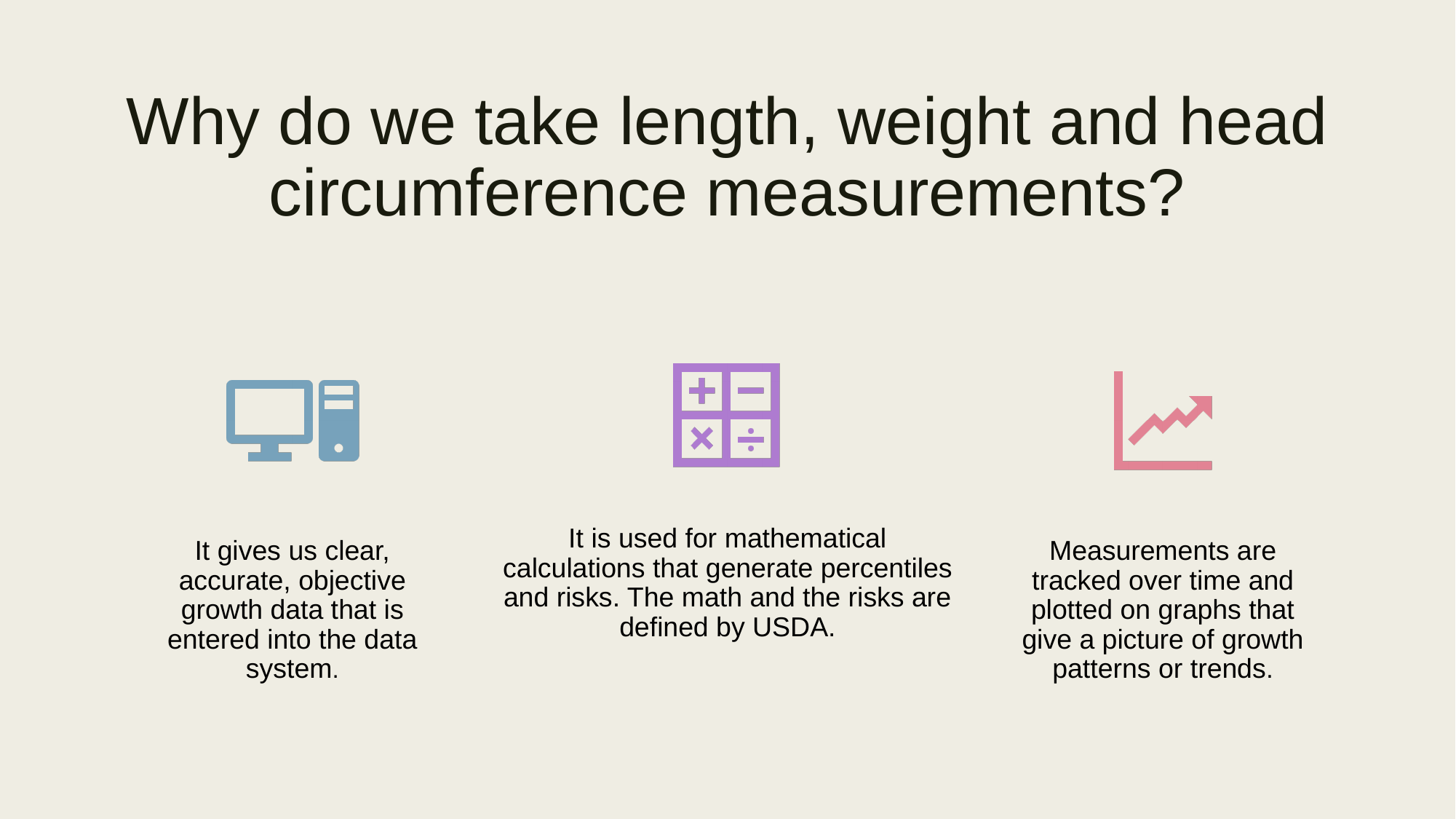

# Why do we take length, weight and head circumference measurements?
It gives us clear, accurate, objective growth data that is entered into the data system.
It is used for mathematical calculations that generate percentiles and risks. The math and the risks are defined by USDA.
Measurements are tracked over time and plotted on graphs that give a picture of growth patterns or trends.